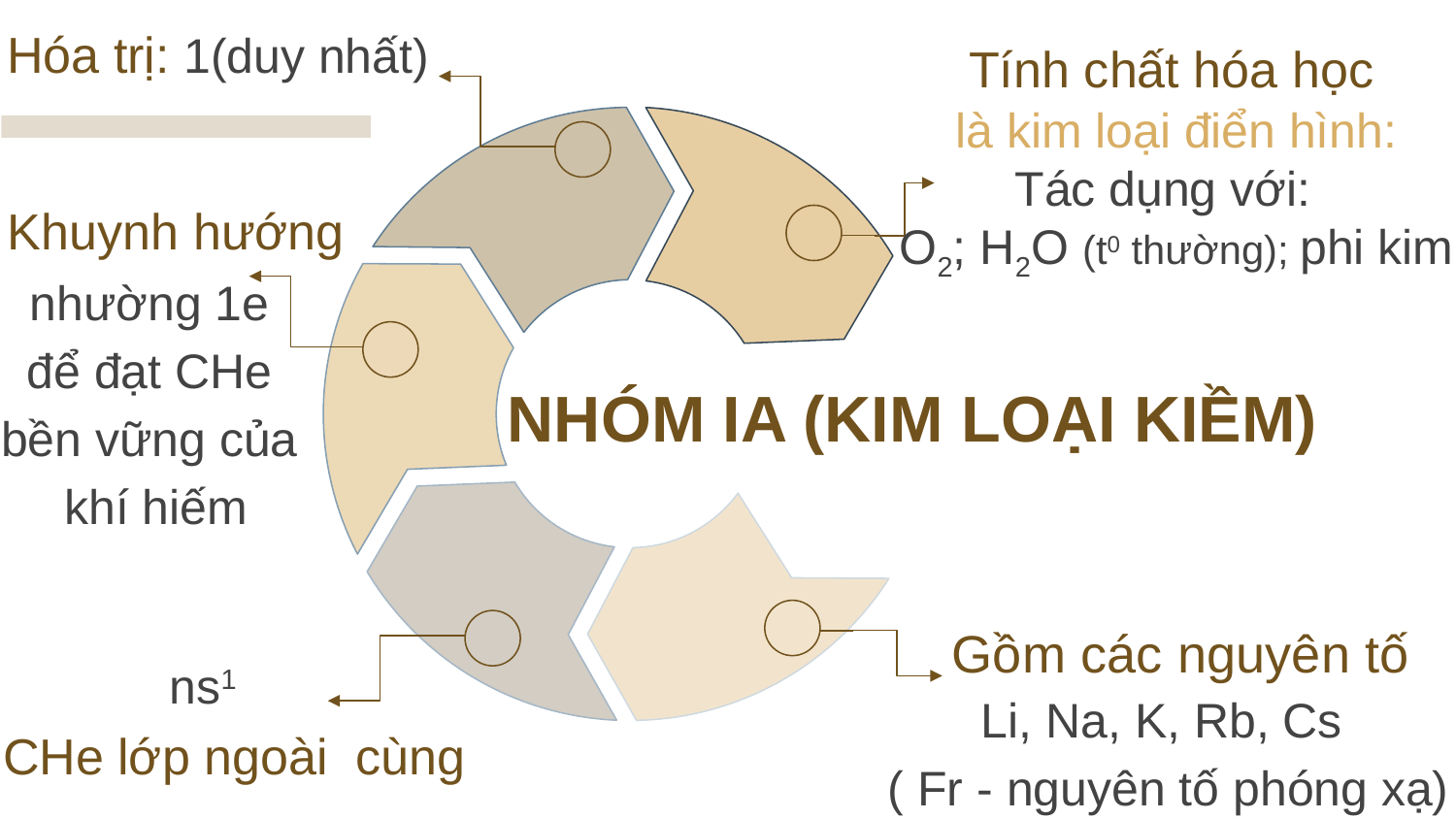

Hóa trị: 1(duy nhất)

Tính chất hóa học
là kim loại điển hình:
Tác dụng với:
O2; H2O (t0 thường); phi kim

Khuynh hướng

nhường 1e
để đạt CHe
bền vững của
khí hiếm
NHÓM IA (KIM LOẠI KIỀM)

ns1
CHe lớp ngoài  cùng

Gồm các nguyên tố
Li, Na, K, Rb, Cs
( Fr - nguyên tố phóng xạ)
Mercury is the closest planet to the Sun and the smallest one in the Solar System—it’s only a bit larger than our Moon. The planet’s name has nothing to do with the liquid metal, since it was named after the Roman messenger god, Mercury